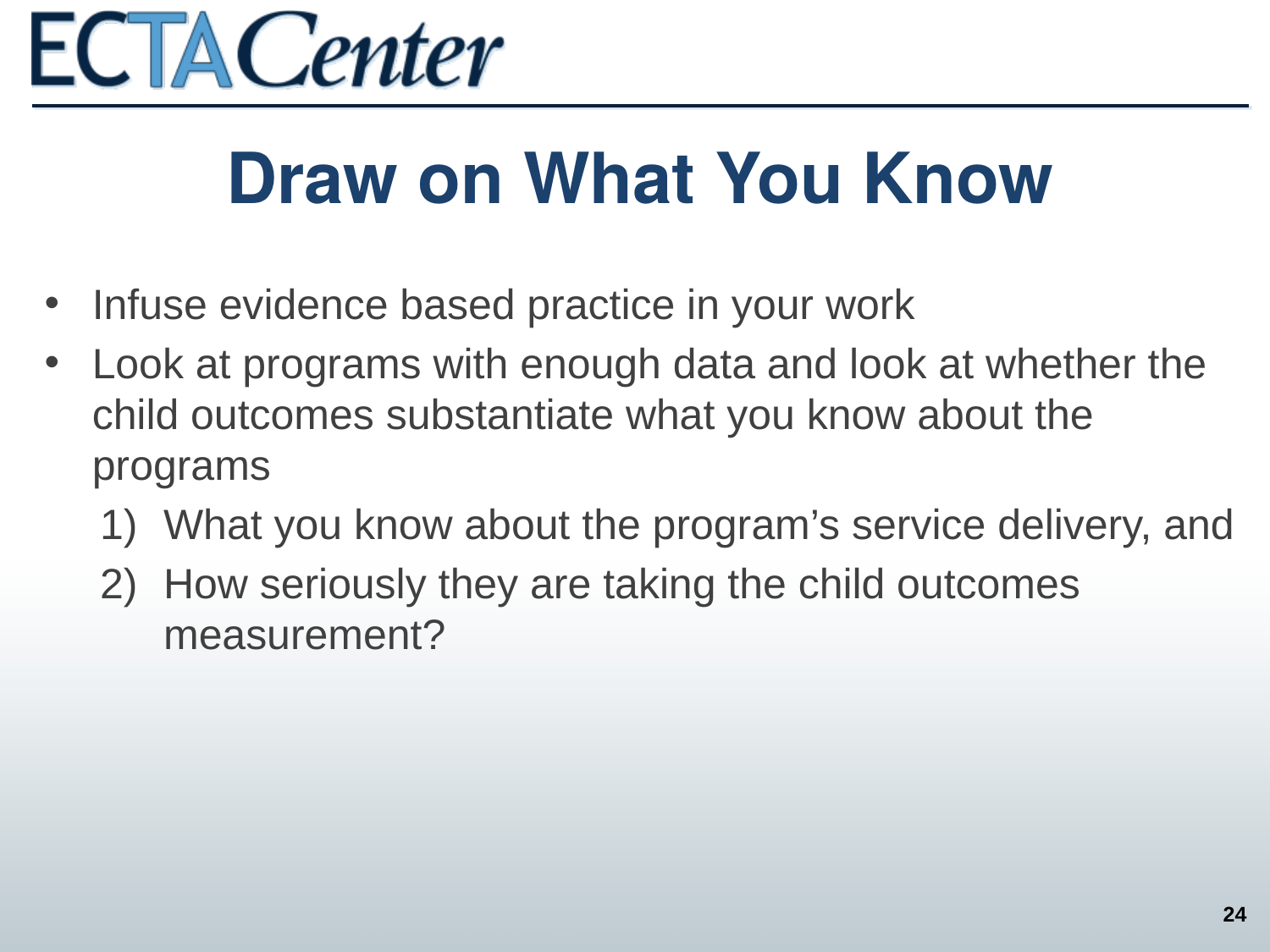

# Draw on What You Know
Infuse evidence based practice in your work
Look at programs with enough data and look at whether the child outcomes substantiate what you know about the programs
What you know about the program’s service delivery, and
How seriously they are taking the child outcomes measurement?

24